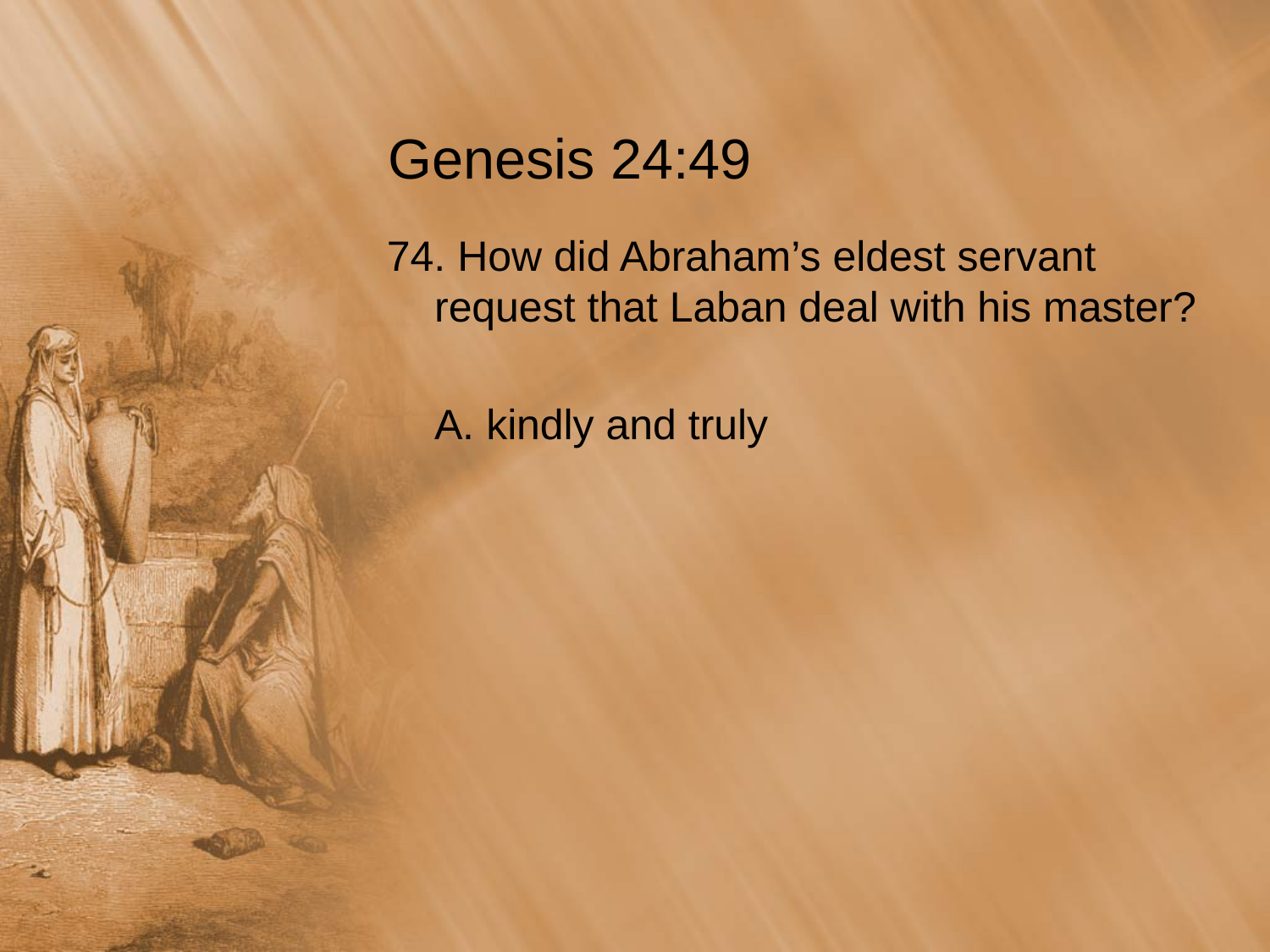

# Genesis 24:49
74. How did Abraham’s eldest servant request that Laban deal with his master?

 	A. kindly and truly